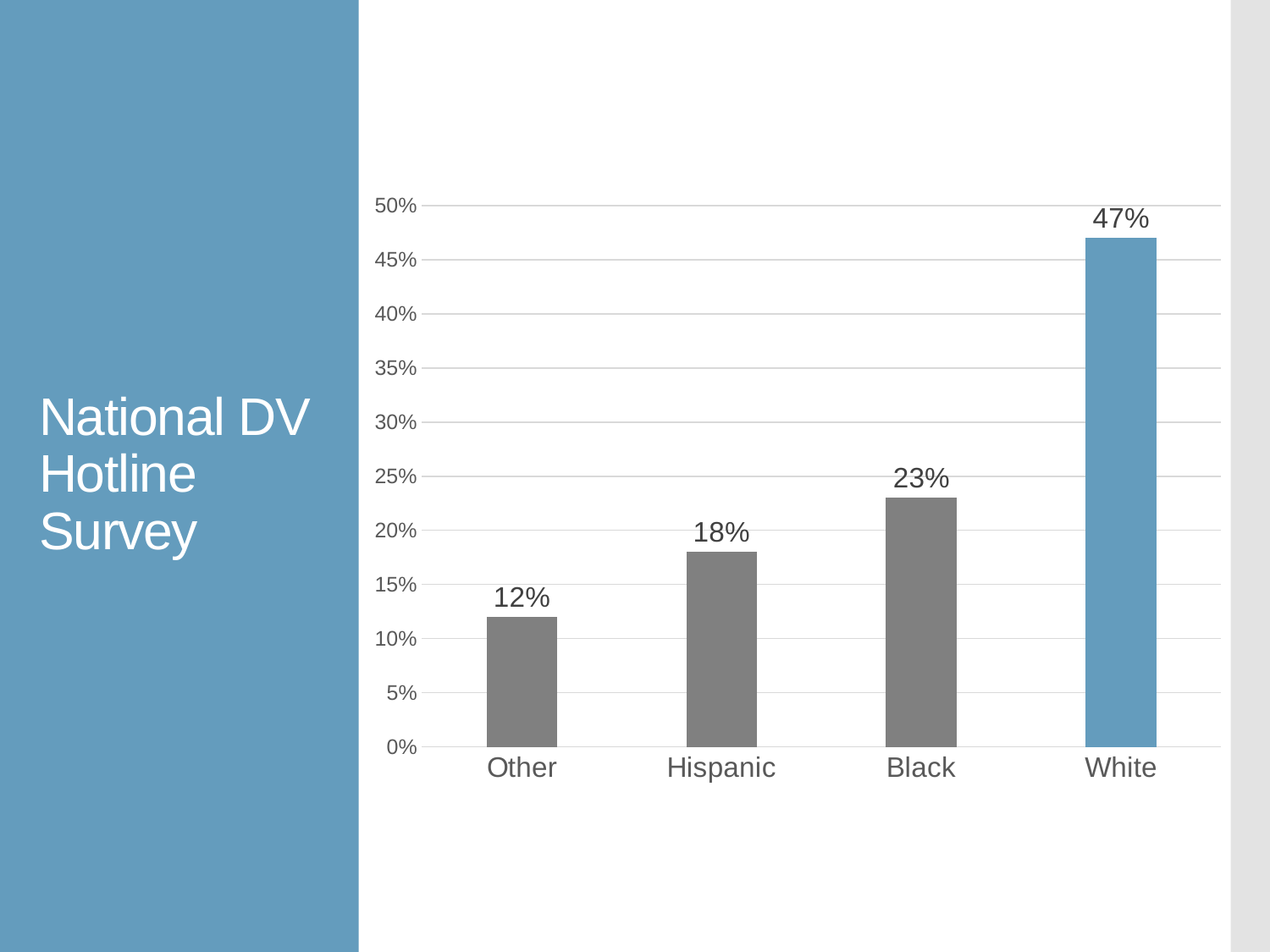

# National DV Hotline Survey

### Chart

| Category | Column1 |
|---|---|
| Other | 0.12 |
| Hispanic | 0.18 |
| Black | 0.23 |
| White | 0.47 |